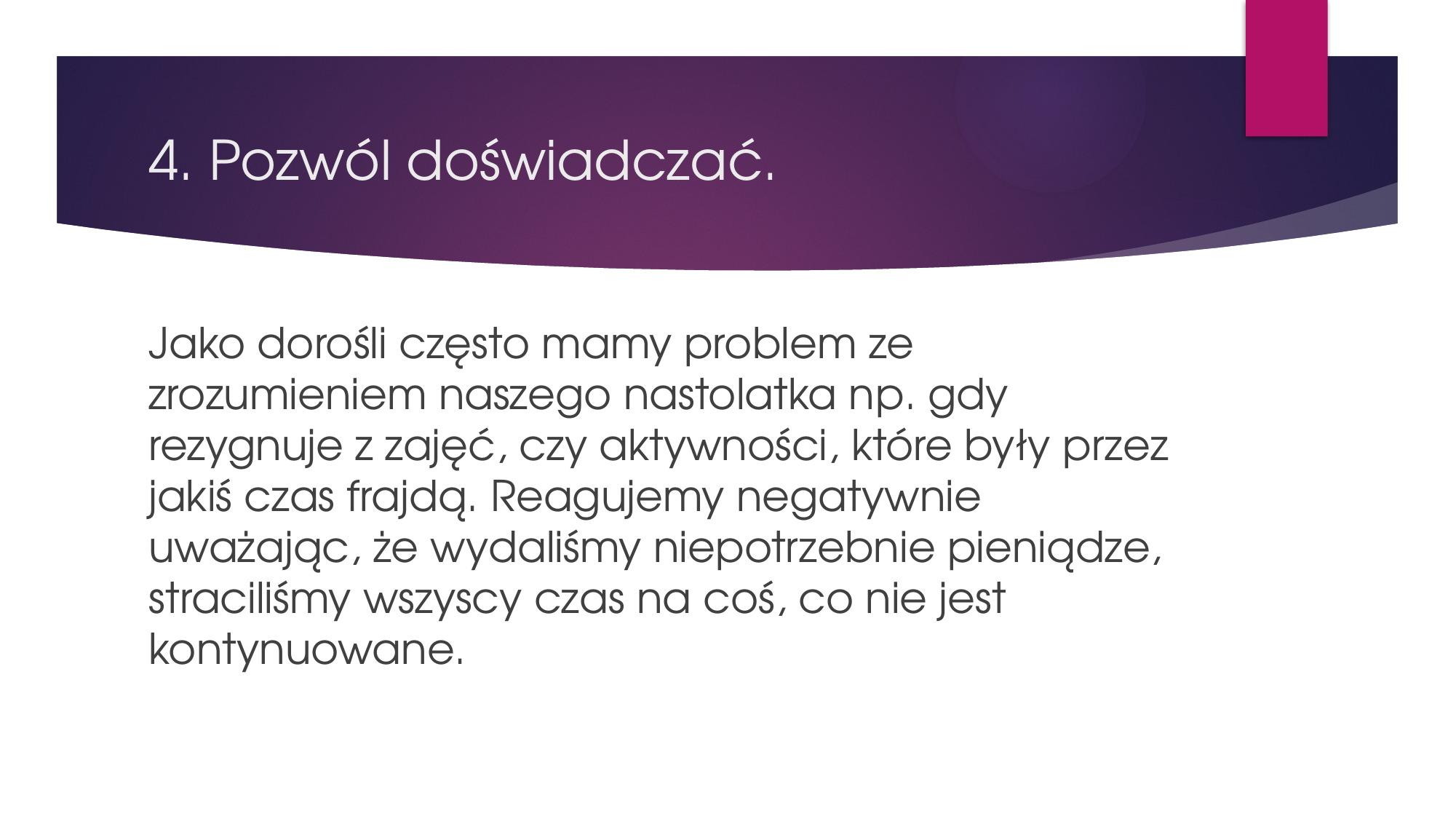

# 4. Pozwól doświadczać.
Jako dorośli często mamy problem ze zrozumieniem naszego nastolatka np. gdy rezygnuje z zajęć, czy aktywności, które były przez jakiś czas frajdą. Reagujemy negatywnie uważając, że wydaliśmy niepotrzebnie pieniądze, straciliśmy wszyscy czas na coś, co nie jest kontynuowane.